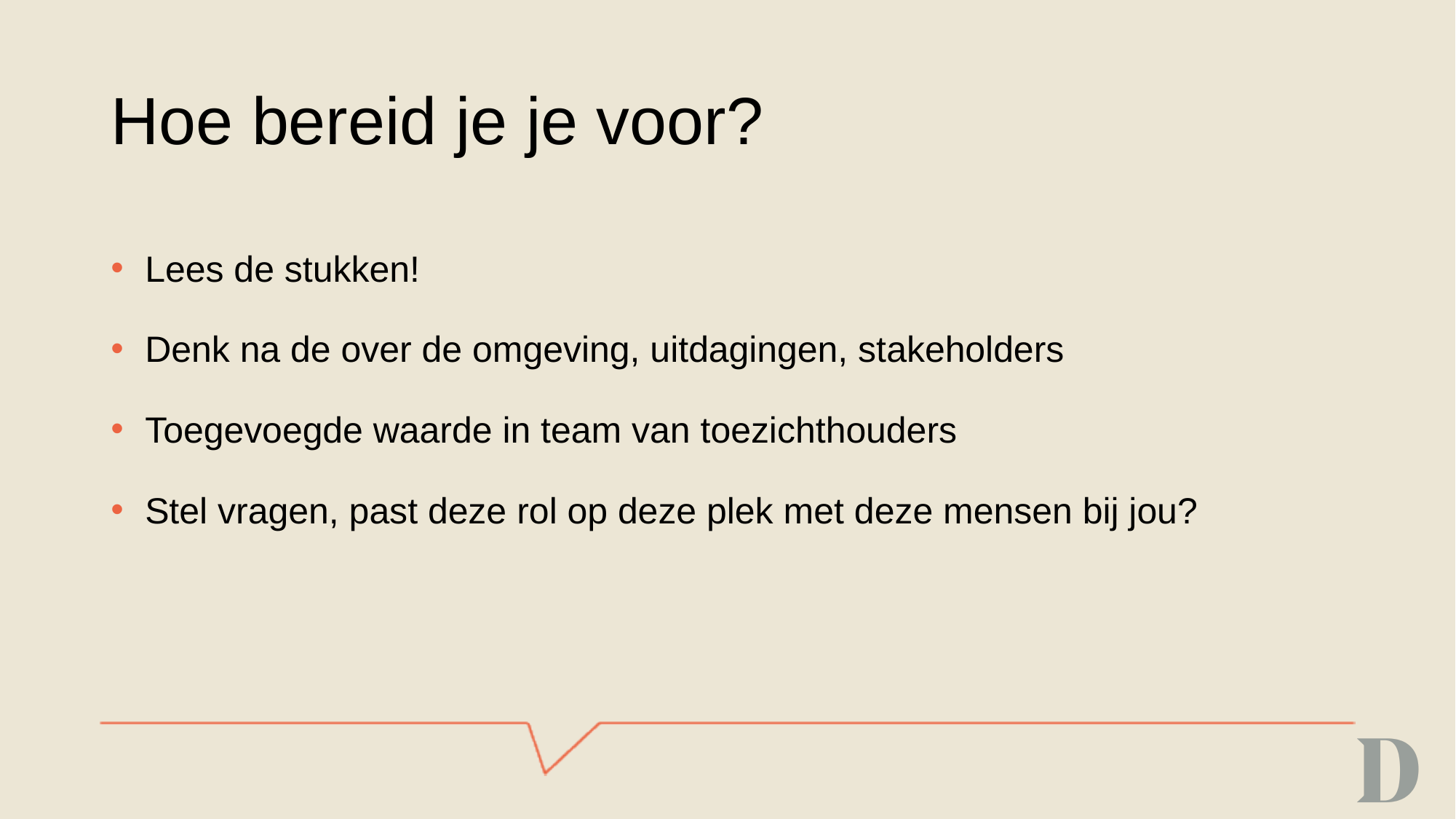

# Hoe bereid je je voor?
Lees de stukken!
Denk na de over de omgeving, uitdagingen, stakeholders
Toegevoegde waarde in team van toezichthouders
Stel vragen, past deze rol op deze plek met deze mensen bij jou?